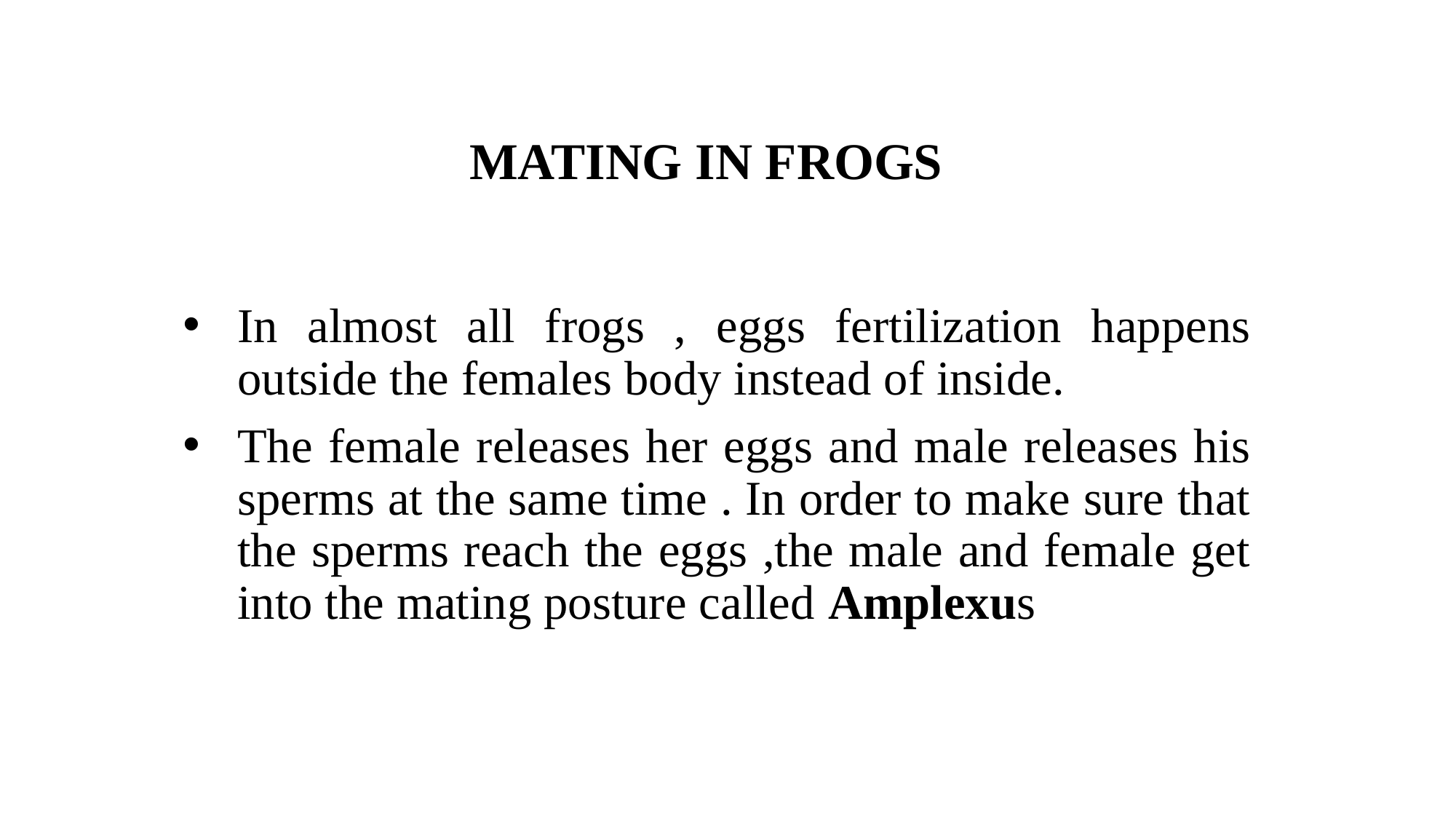

# MATING IN FROGS
In almost all frogs , eggs fertilization happens outside the females body instead of inside.
The female releases her eggs and male releases his sperms at the same time . In order to make sure that the sperms reach the eggs ,the male and female get into the mating posture called Amplexus